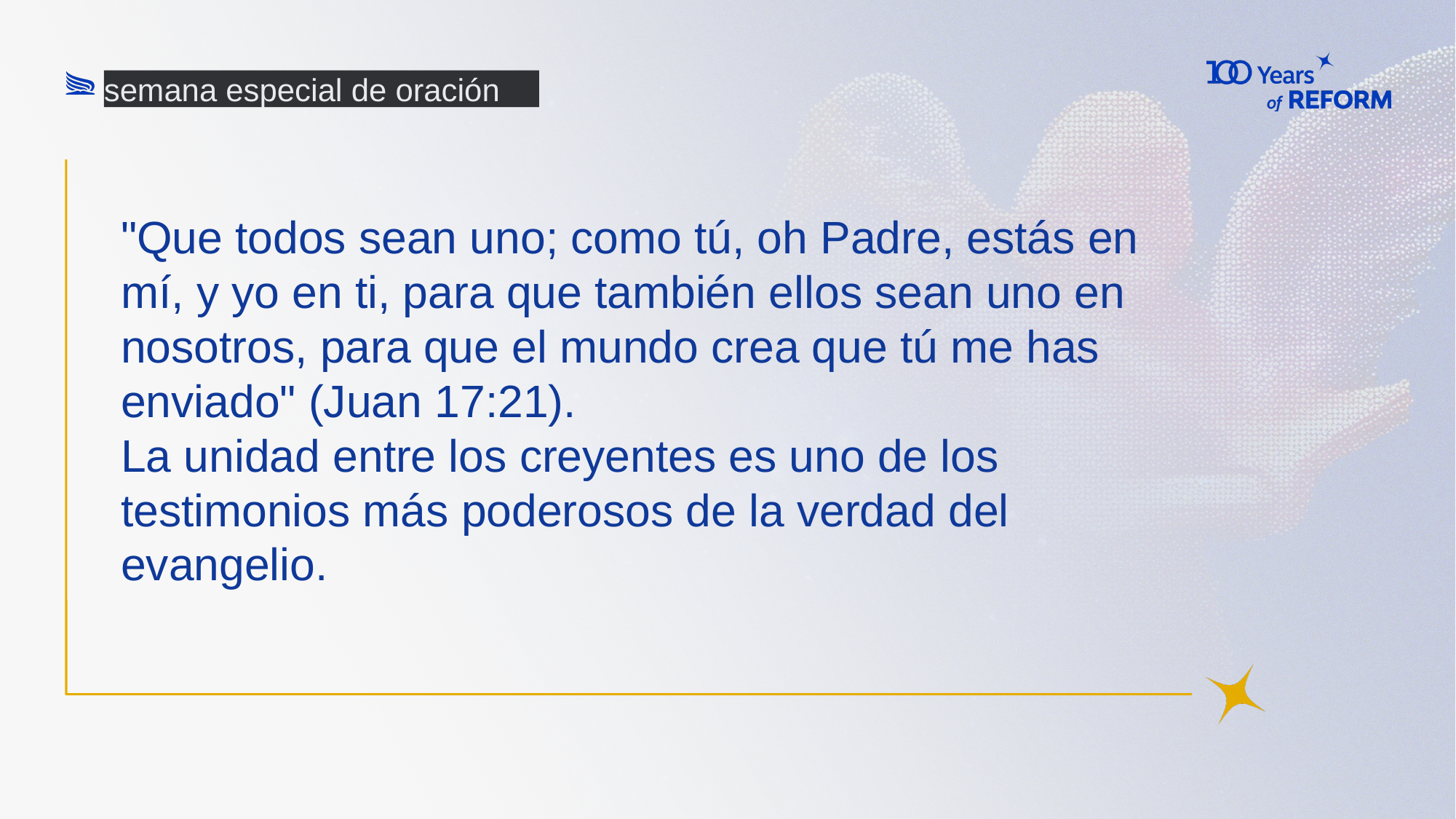

semana especial de oración
"Que todos sean uno; como tú, oh Padre, estás en mí, y yo en ti, para que también ellos sean uno en nosotros, para que el mundo crea que tú me has enviado" (Juan 17:21).
La unidad entre los creyentes es uno de los testimonios más poderosos de la verdad del evangelio.